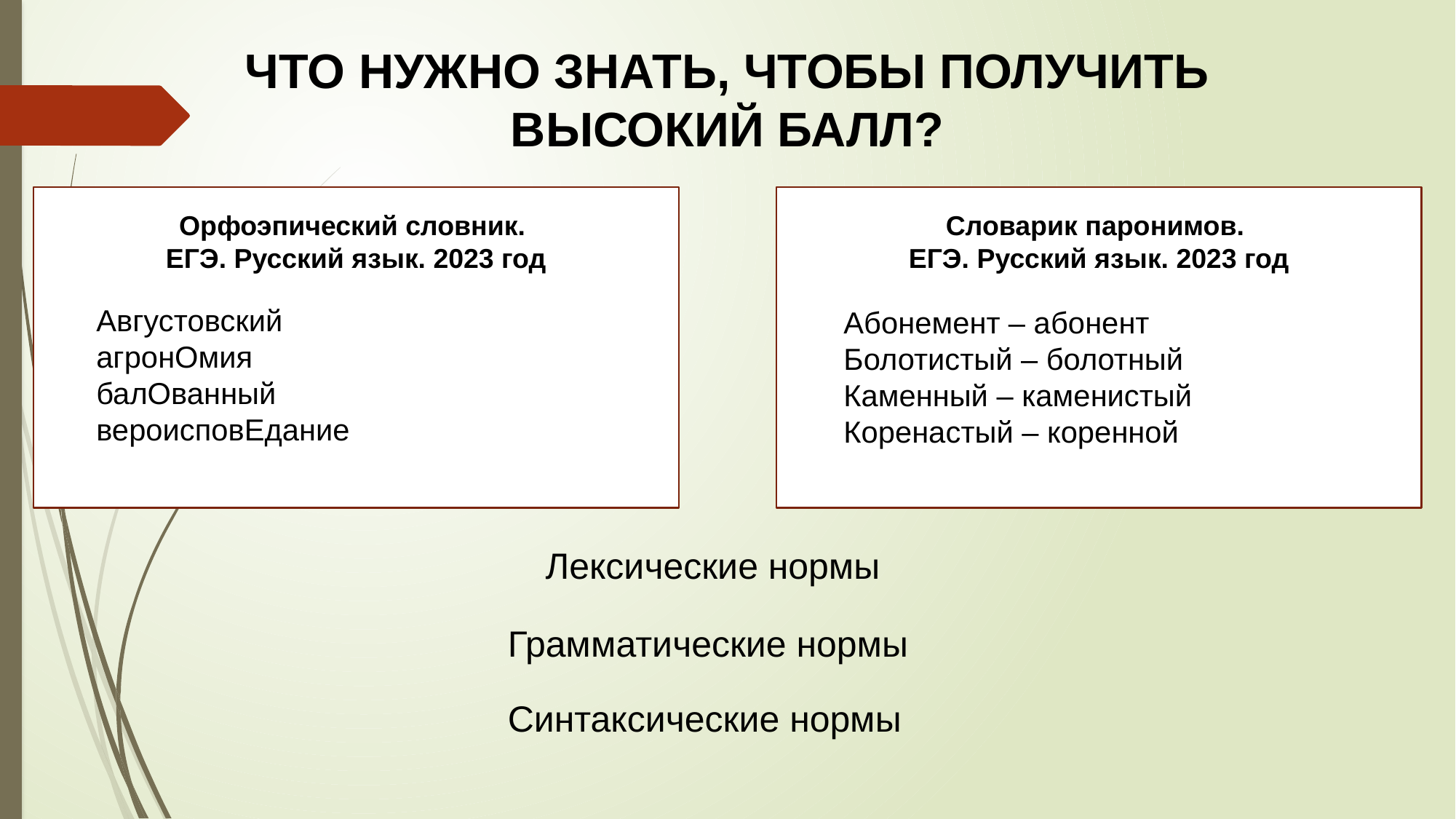

ЧТО НУЖНО ЗНАТЬ, ЧТОБЫ ПОЛУЧИТЬ ВЫСОКИЙ БАЛЛ?

Словарик паронимов.
ЕГЭ. Русский язык. 2023 год
Орфоэпический словник.
ЕГЭ. Русский язык. 2023 год
Августовский
агронОмия
балОванный
вероисповЕдание
Абонемент – абонент
Болотистый – болотный
Каменный – каменистый
Коренастый – коренной
Лексические нормы
Грамматические нормы
Синтаксические нормы